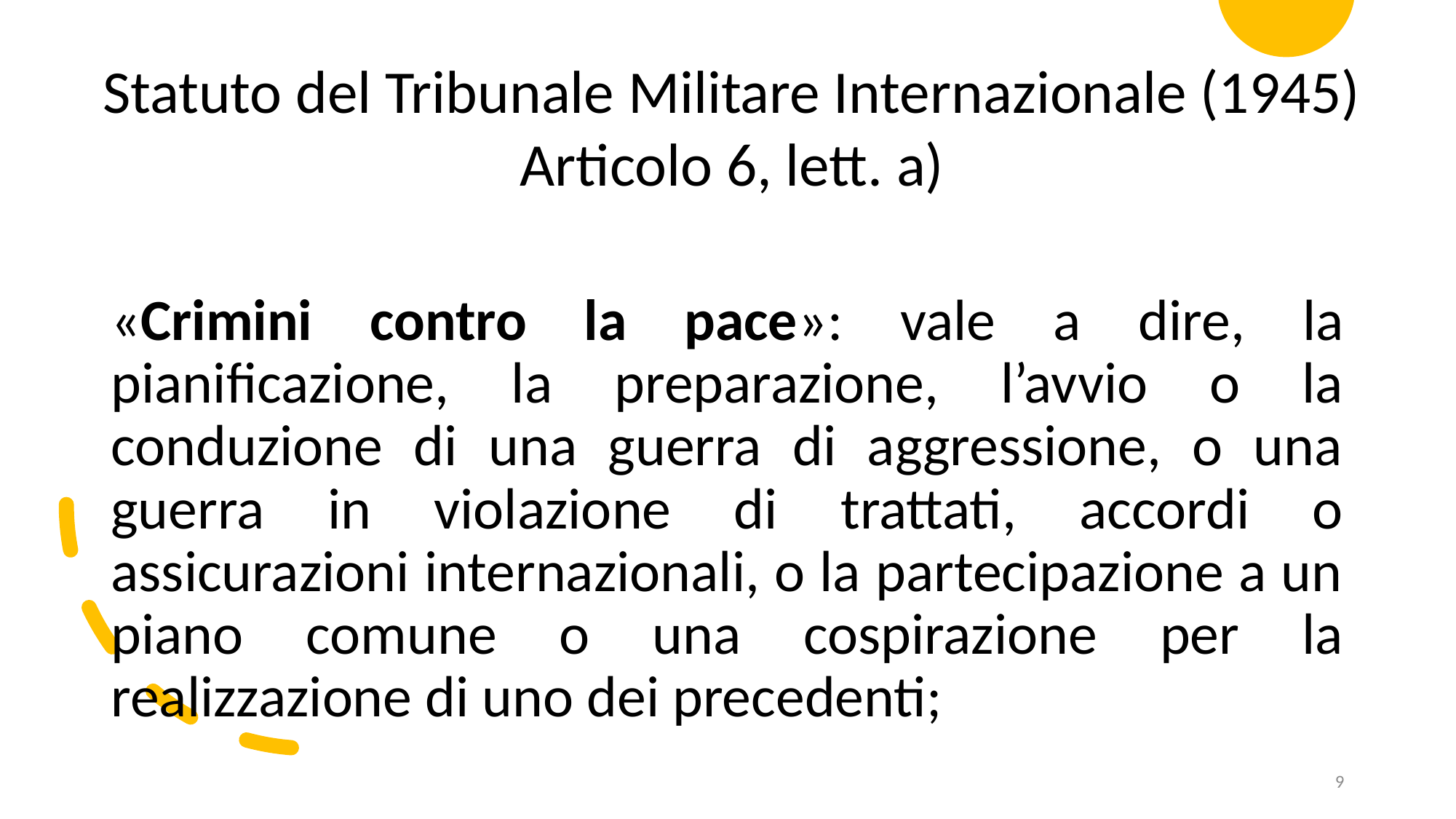

Statuto del Tribunale Militare Internazionale (1945) Articolo 6, lett. a)

«Crimini contro la pace»: vale a dire, la pianificazione, la preparazione, l’avvio o la conduzione di una guerra di aggressione, o una guerra in violazione di trattati, accordi o assicurazioni internazionali, o la partecipazione a un piano comune o una cospirazione per la realizzazione di uno dei precedenti;

9